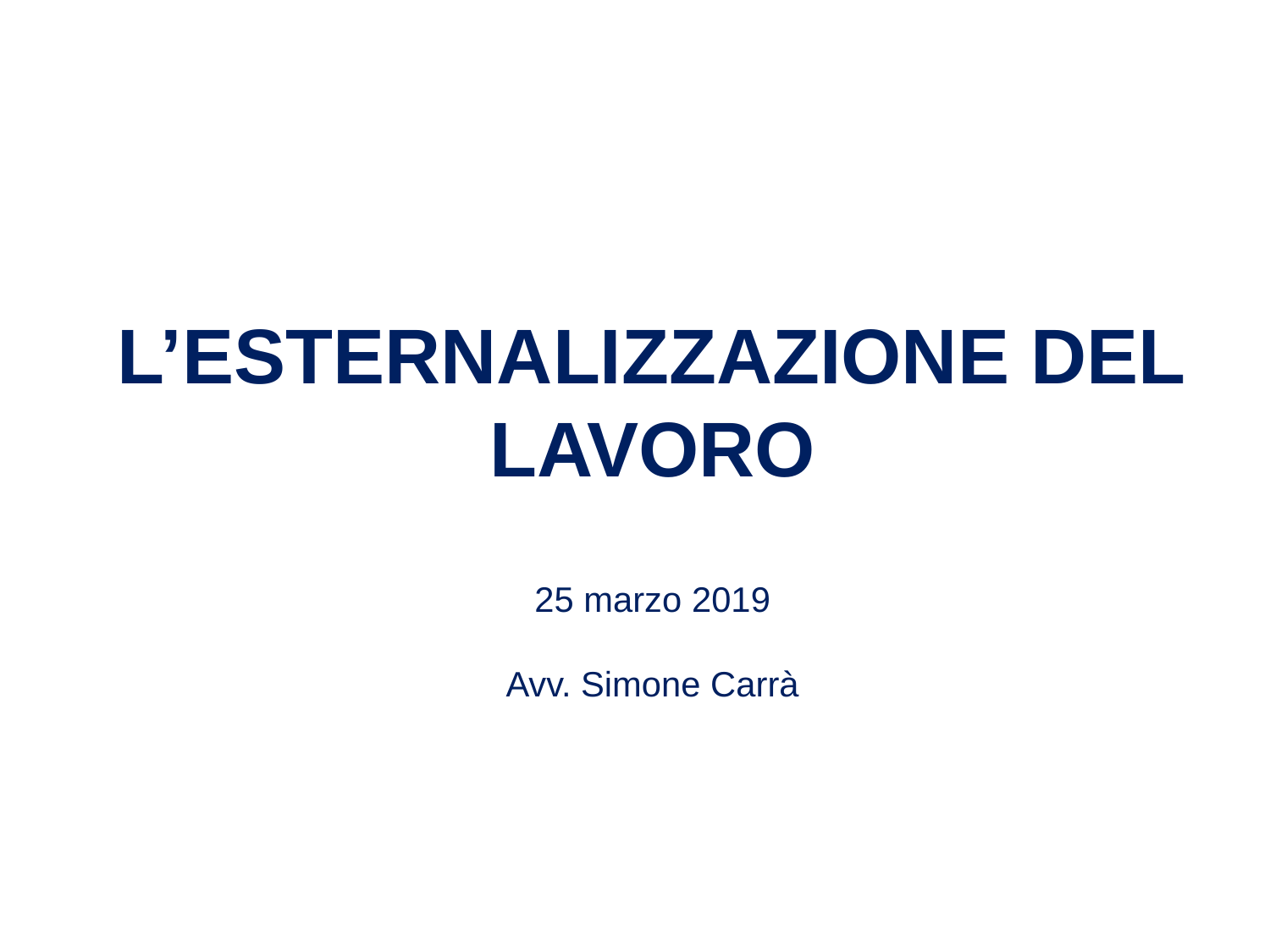

L’ESTERNALIZZAZIONE DEL
LAVORO

25 marzo 2019

Avv. Simone Carrà